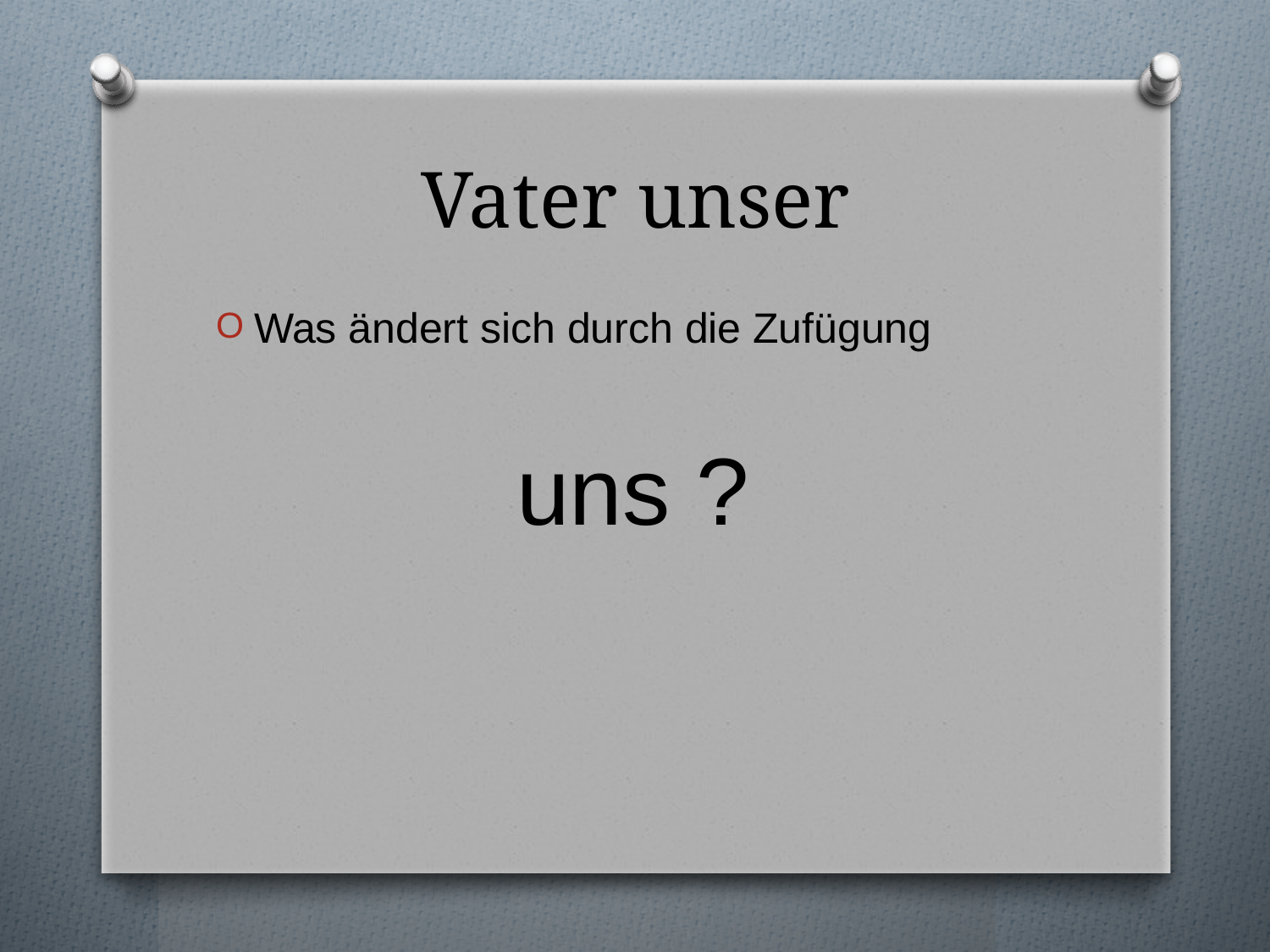

# Vater unser
Was ändert sich durch die Zufügung

uns ?